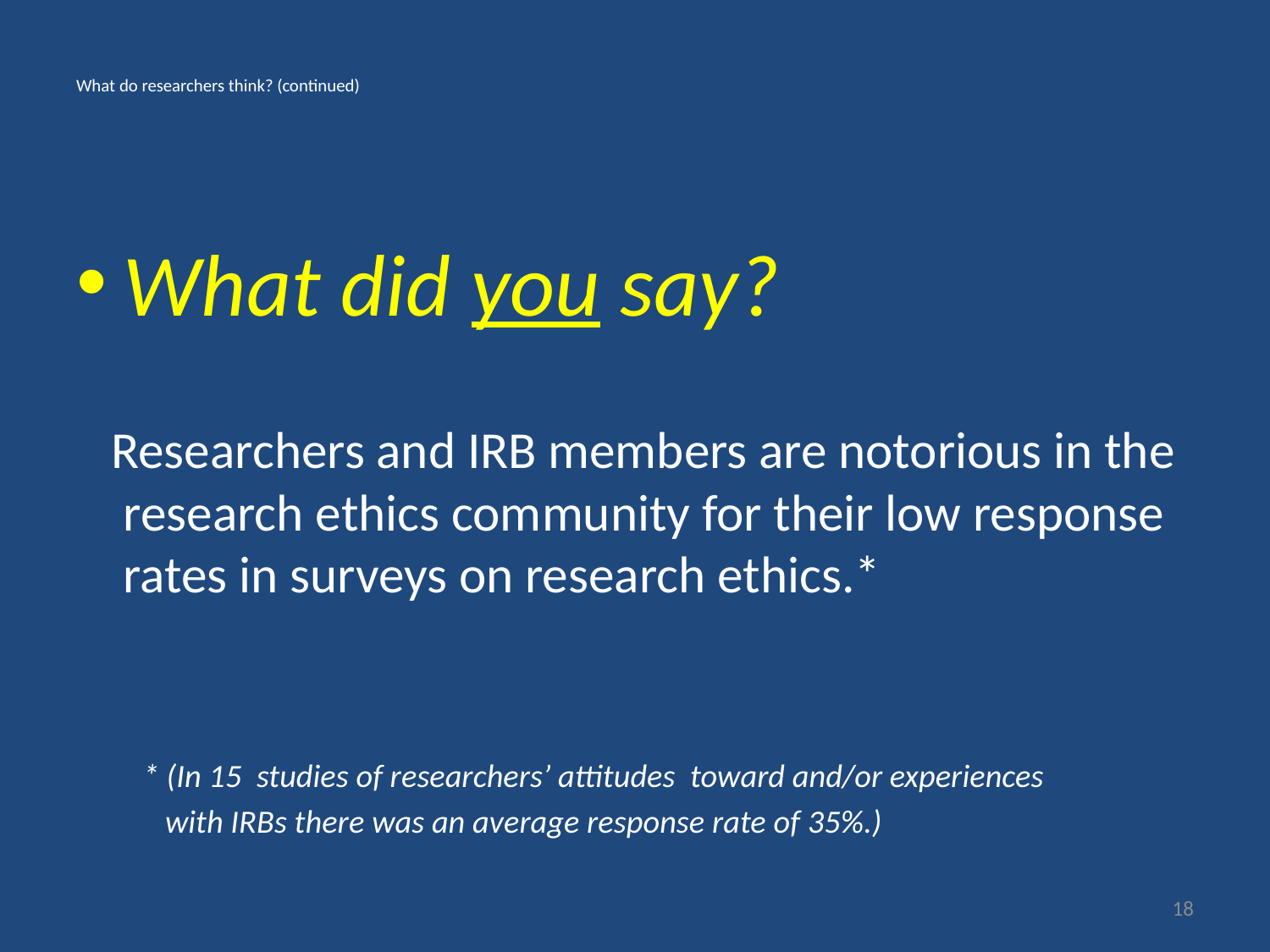

# What do researchers think? (continued)
What did you say?

   Researchers and IRB members are notorious in the research ethics community for their low response rates in surveys on research ethics.*

         * (In 15  studies of researchers’ attitudes  toward and/or experiences
            with IRBs there was an average response rate of 35%.)
18